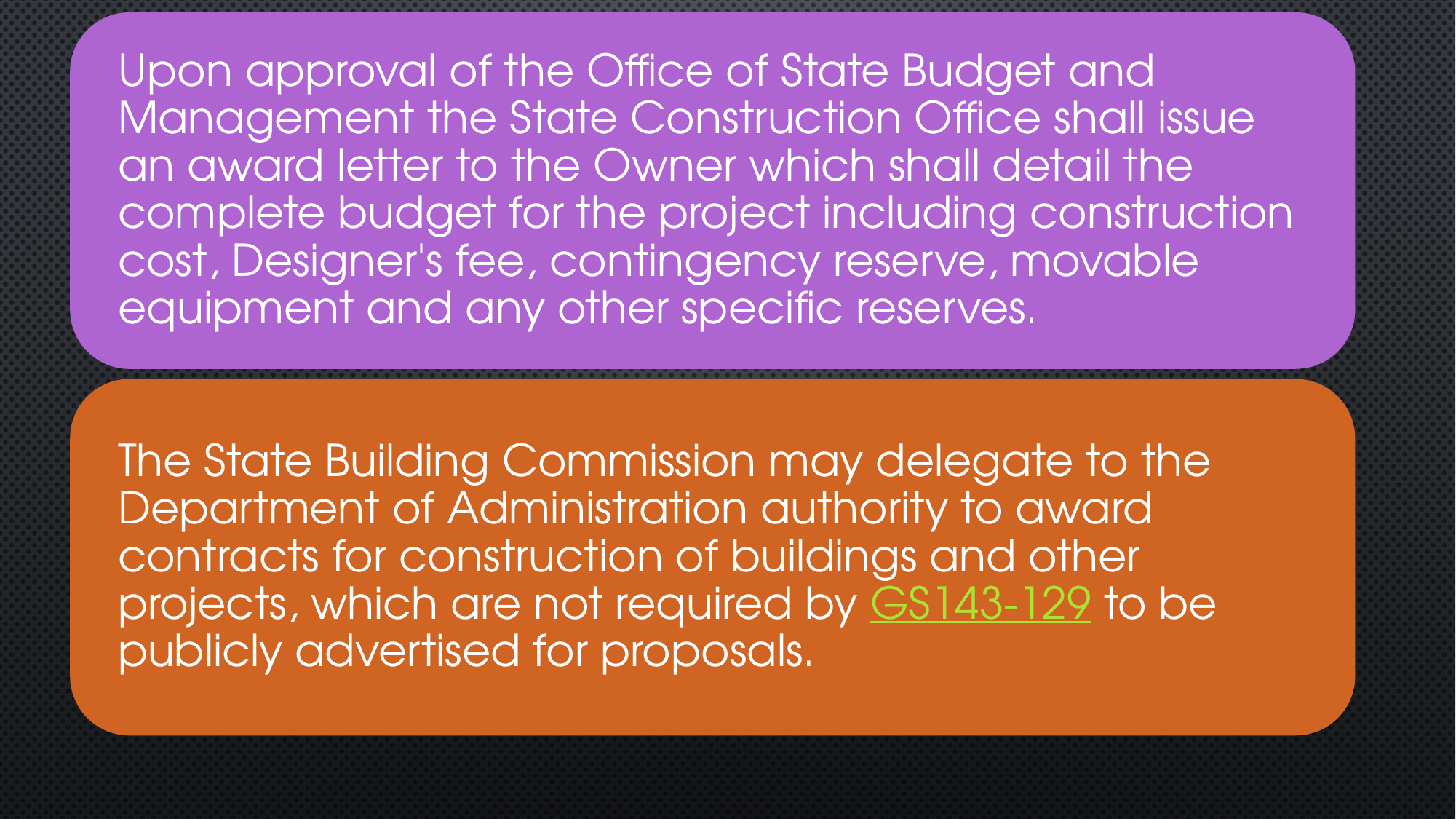

Upon approval of the Office of State Budget and Management the State Construction Office shall issue an award letter to the Owner which shall detail the complete budget for the project including construction cost, Designer's fee, contingency reserve, movable equipment and any other specific reserves.
The State Building Commission may delegate to the Department of Administration authority to award contracts for construction of buildings and other projects, which are not required by GS143-129 to be publicly advertised for proposals.